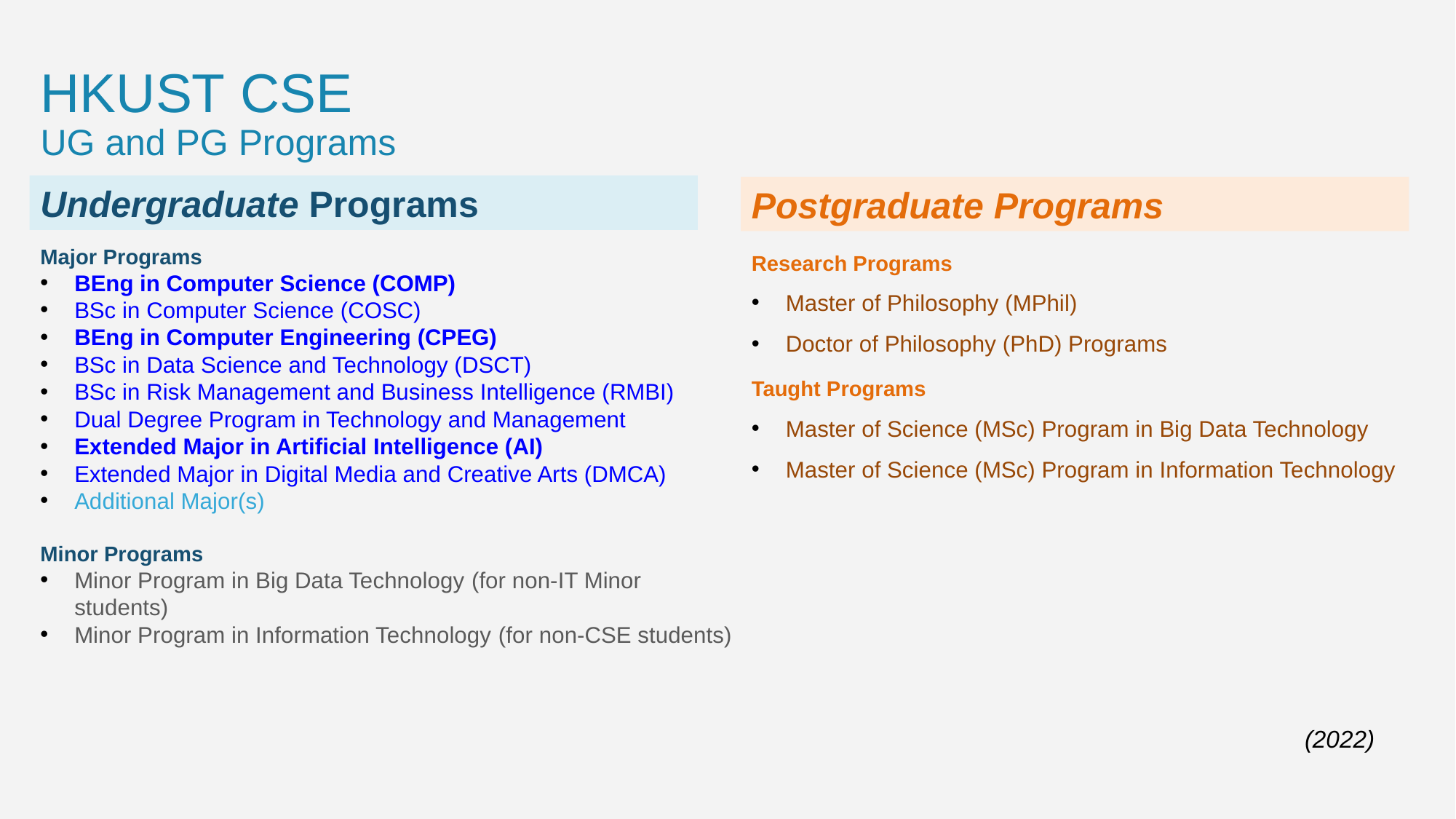

HKUST CSE
UG and PG Programs
Undergraduate Programs
Postgraduate Programs
Major Programs
BEng in Computer Science (COMP)
BSc in Computer Science (COSC)
BEng in Computer Engineering (CPEG)
BSc in Data Science and Technology (DSCT)
BSc in Risk Management and Business Intelligence (RMBI)
Dual Degree Program in Technology and Management
Extended Major in Artificial Intelligence (AI)
Extended Major in Digital Media and Creative Arts (DMCA)
Additional Major(s)

Research Programs
Master of Philosophy (MPhil)
Doctor of Philosophy (PhD) Programs
Taught Programs
Master of Science (MSc) Program in Big Data Technology
Master of Science (MSc) Program in Information Technology
Minor Programs
Minor Program in Big Data Technology (for non-IT Minor students)
Minor Program in Information Technology (for non-CSE students)

(2022)